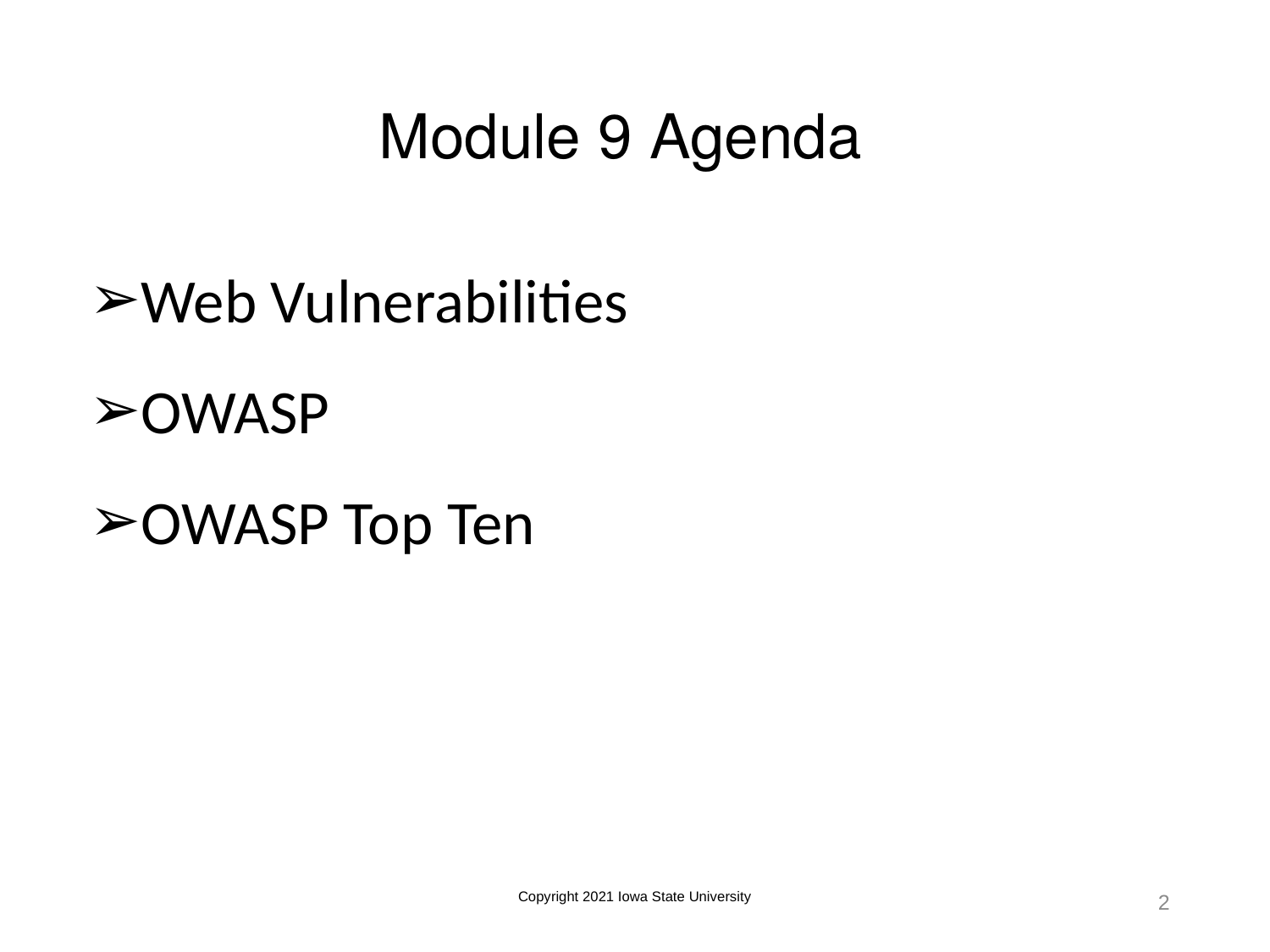

# Module 9 Agenda
Web Vulnerabilities
OWASP
OWASP Top Ten

Copyright 2021 Iowa State University
2